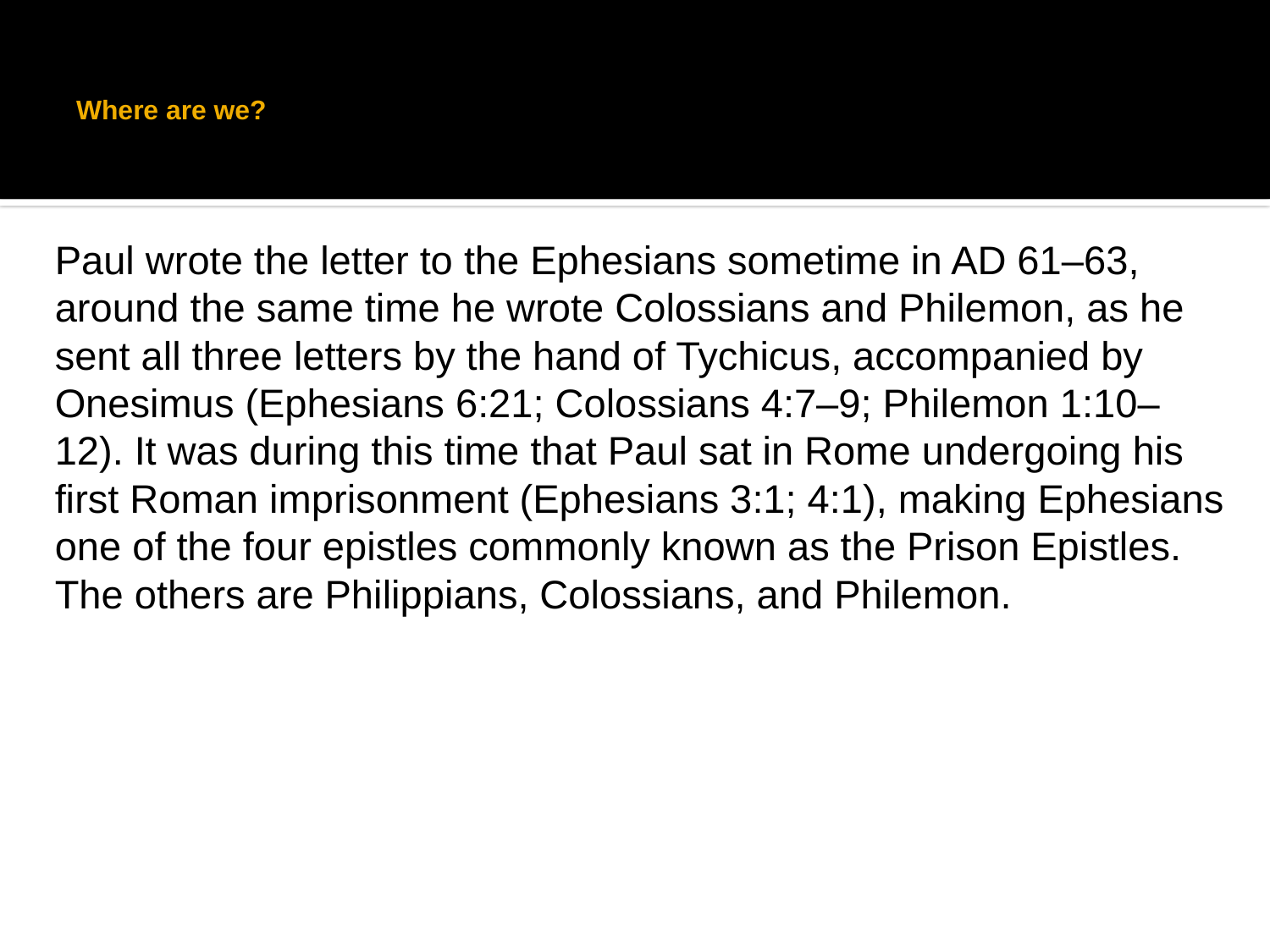

# Where are we?
Paul wrote the letter to the Ephesians sometime in AD 61–63, around the same time he wrote Colossians and Philemon, as he sent all three letters by the hand of Tychicus, accompanied by Onesimus (Ephesians 6:21; Colossians 4:7–9; Philemon 1:10–12). It was during this time that Paul sat in Rome undergoing his first Roman imprisonment (Ephesians 3:1; 4:1), making Ephesians one of the four epistles commonly known as the Prison Epistles. The others are Philippians, Colossians, and Philemon.